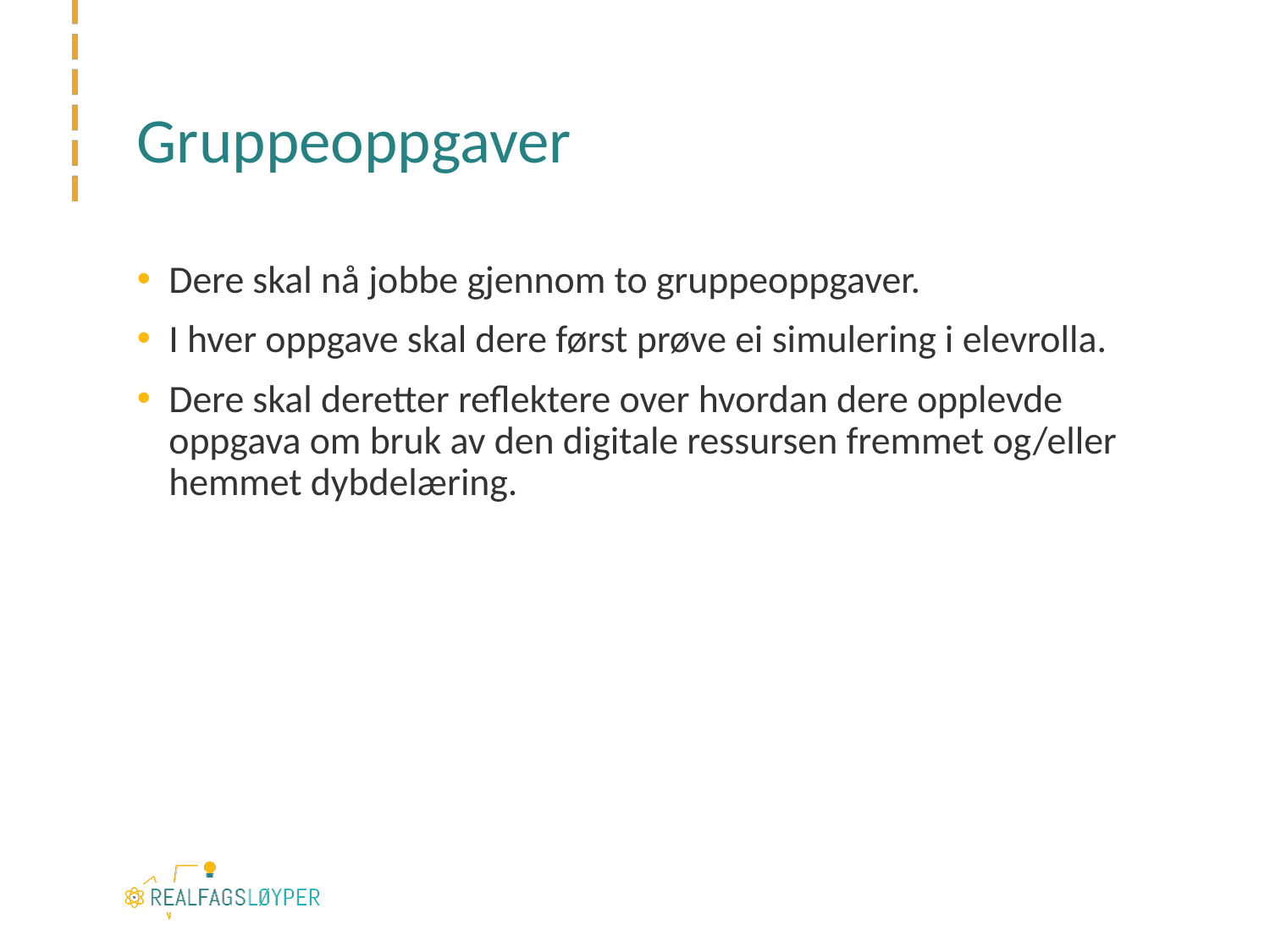

# Gruppeoppgaver
Dere skal nå jobbe gjennom to gruppeoppgaver.
I hver oppgave skal dere først prøve ei simulering i elevrolla.
Dere skal deretter reflektere over hvordan dere opplevde oppgava om bruk av den digitale ressursen fremmet og/eller hemmet dybdelæring.